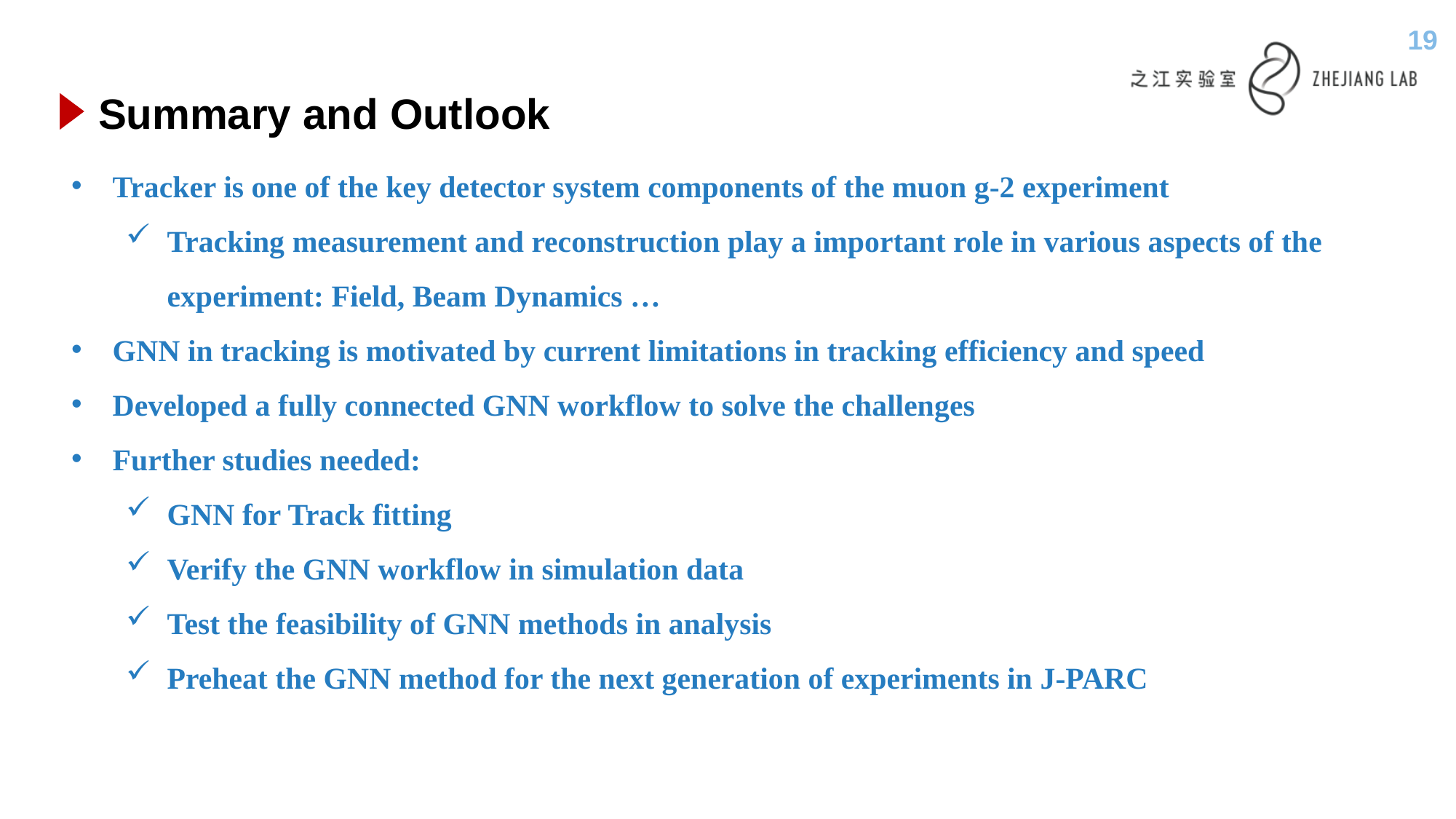

19
Summary and Outlook
Tracker is one of the key detector system components of the muon g-2 experiment
Tracking measurement and reconstruction play a important role in various aspects of the experiment: Field, Beam Dynamics …
GNN in tracking is motivated by current limitations in tracking efficiency and speed
Developed a fully connected GNN workflow to solve the challenges
Further studies needed:
GNN for Track fitting
Verify the GNN workflow in simulation data
Test the feasibility of GNN methods in analysis
Preheat the GNN method for the next generation of experiments in J-PARC